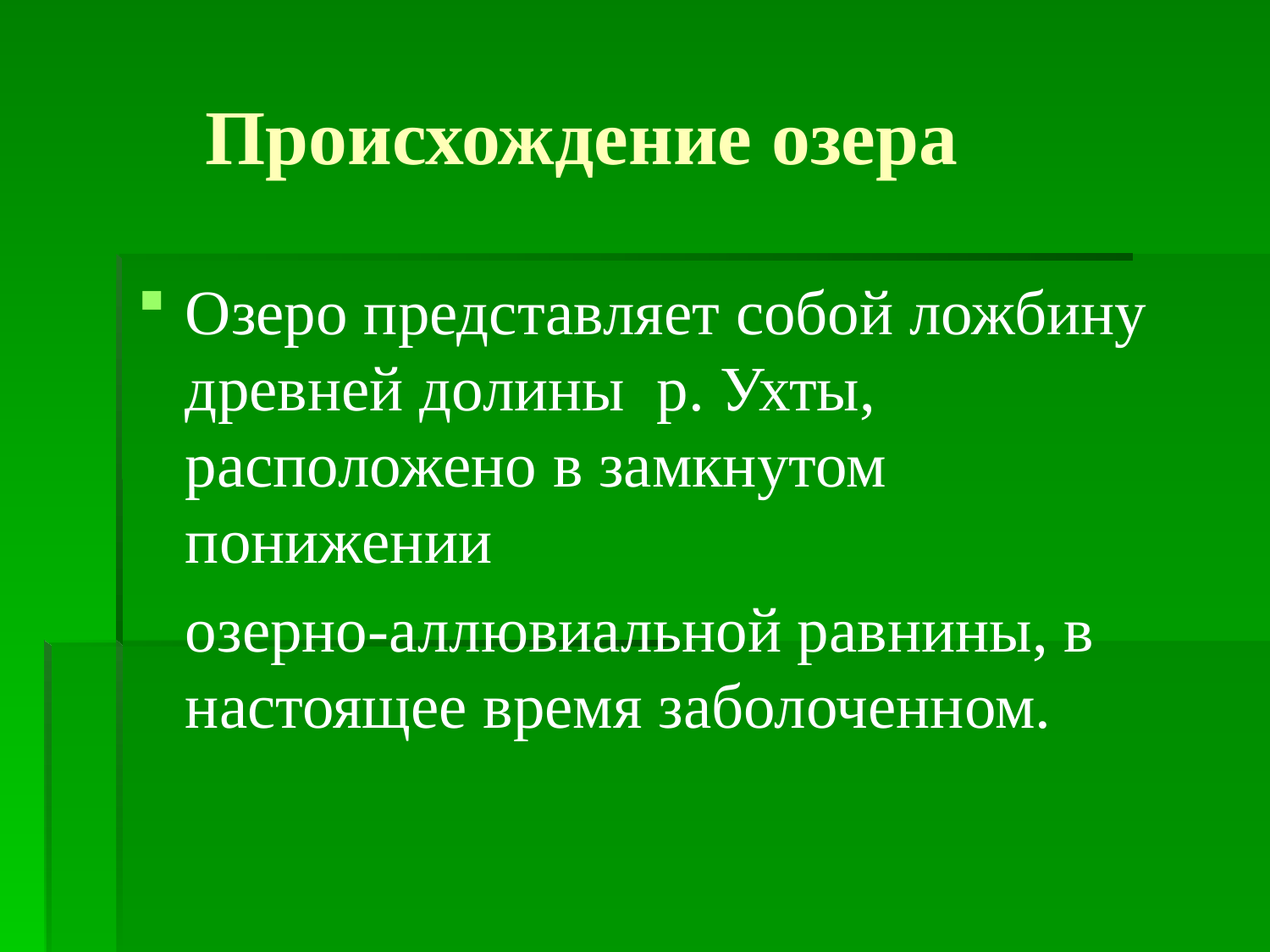

# Происхождение озера
Озеро представляет собой ложбину древней долины  р. Ухты, расположено в замкнутом понижении
   озерно-аллювиальной равнины, в настоящее время заболоченном.